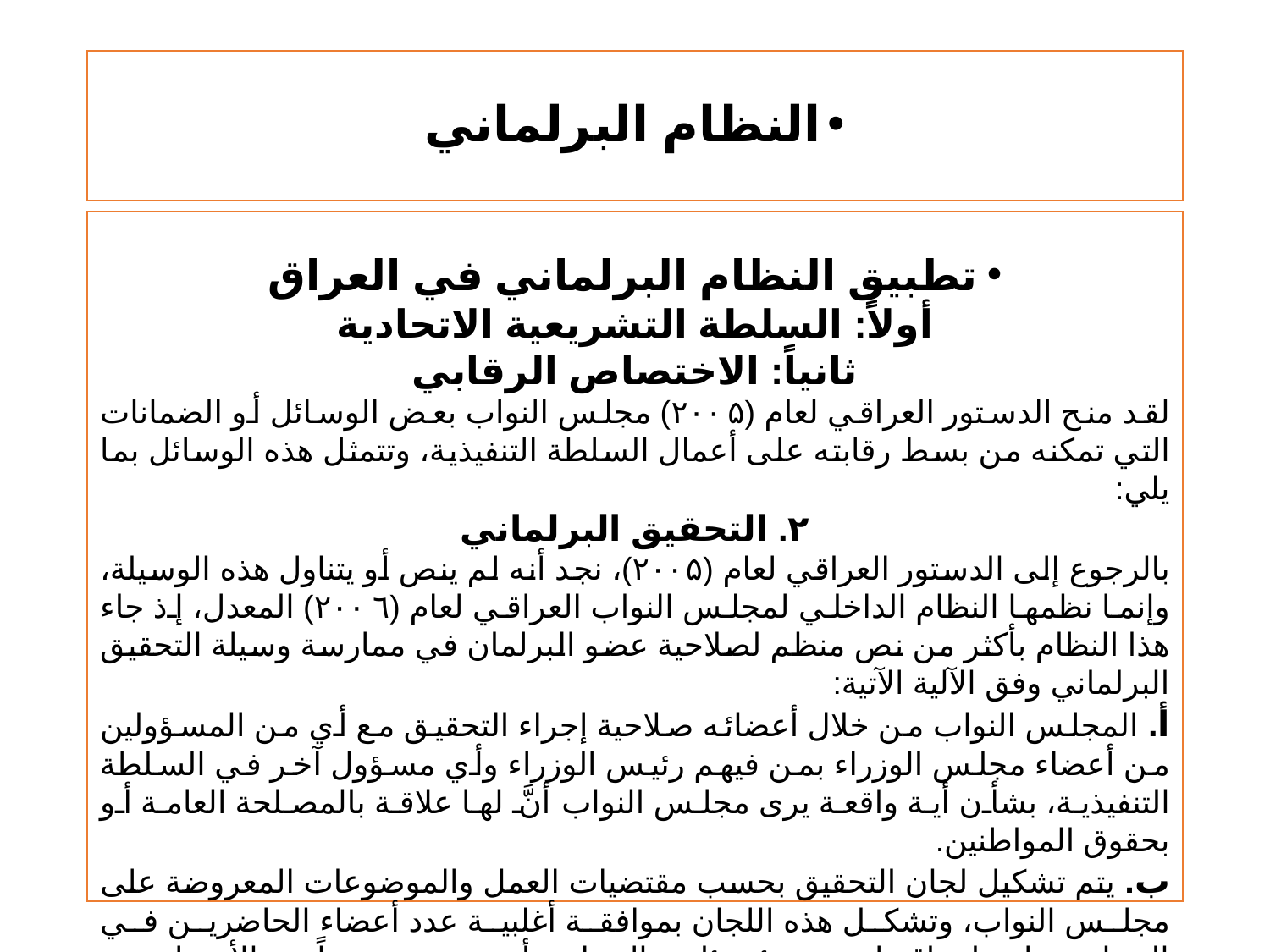

# النظام البرلماني
تطبيق النظام البرلماني في العراق
أولاً: السلطة التشريعية الاتحادية
ثانياً: الاختصاص الرقابي
	لقد منح الدستور العراقي لعام (۲۰۰۵) مجلس النواب بعض الوسائل أو الضمانات التي تمكنه من بسط رقابته على أعمال السلطة التنفيذية، وتتمثل هذه الوسائل بما يلي:
٢. التحقيق البرلماني
	بالرجوع إلى الدستور العراقي لعام (۲۰۰۵)، نجد أنه لم ينص أو يتناول هذه الوسيلة، وإنما نظمها النظام الداخلي لمجلس النواب العراقي لعام (٢٠٠٦) المعدل، إذ جاء هذا النظام بأكثر من نص منظم لصلاحية عضو البرلمان في ممارسة وسيلة التحقيق البرلماني وفق الآلية الآتية:
أ. المجلس النواب من خلال أعضائه صلاحية إجراء التحقيق مع أي من المسؤولين من أعضاء مجلس الوزراء بمن فيهم رئيس الوزراء وأي مسؤول آخر في السلطة التنفيذية، بشأن أية واقعة يرى مجلس النواب أنَّ لها علاقة بالمصلحة العامة أو بحقوق المواطنين.
ب. يتم تشكيل لجان التحقيق بحسب مقتضيات العمل والموضوعات المعروضة على مجلس النواب، وتشكل هذه اللجان بموافقة أغلبية عدد أعضاء الحاضرين في المجلس بناء على اقتراح من هيئة رئاسة المجلس أو خمسين عضواً من الأعضاء.